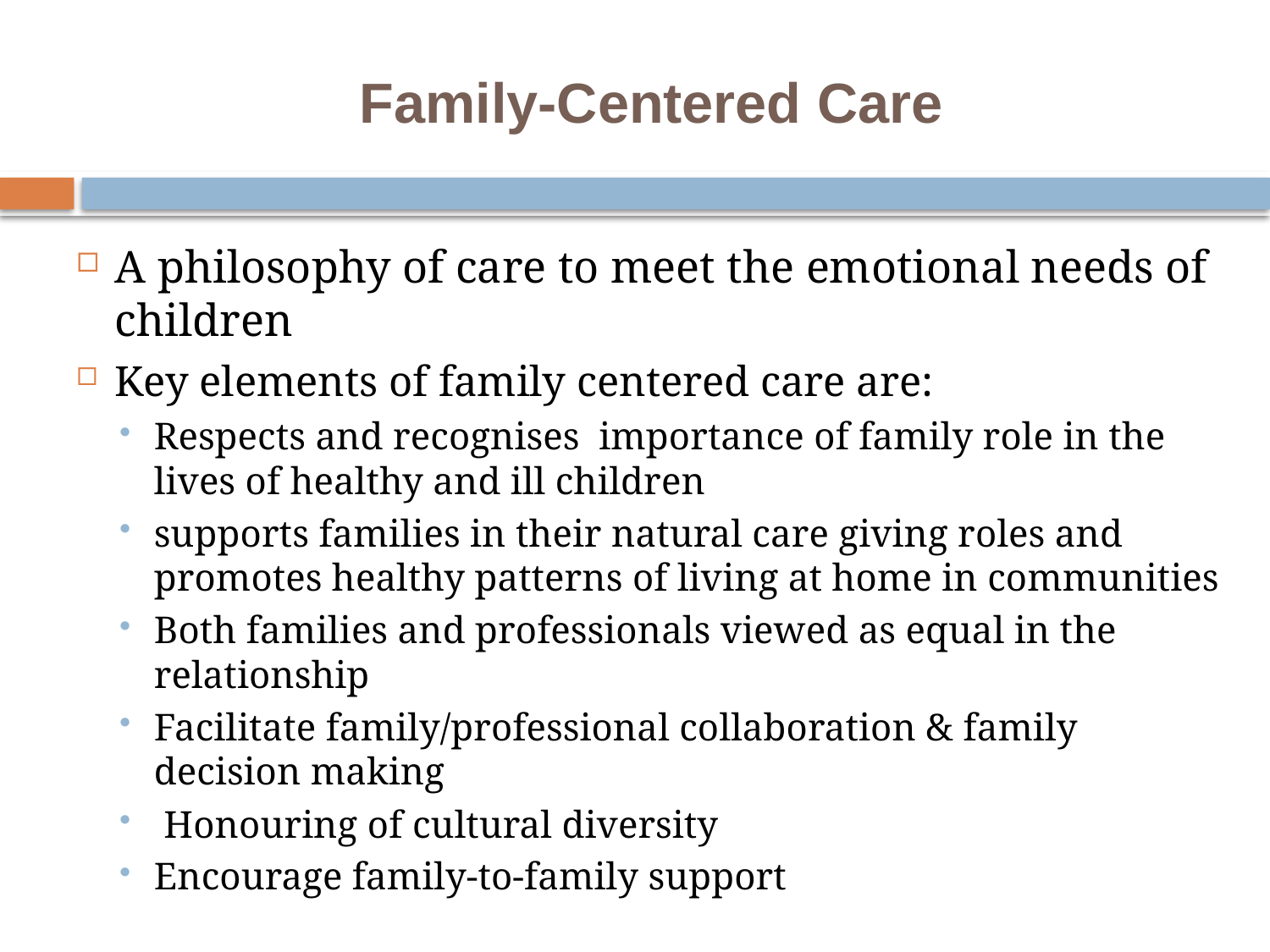

# Family-Centered Care
A philosophy of care to meet the emotional needs of children
Key elements of family centered care are:
Respects and recognises  importance of family role in the lives of healthy and ill children
supports families in their natural care giving roles and promotes healthy patterns of living at home in communities
Both families and professionals viewed as equal in the relationship
Facilitate family/professional collaboration & family decision making
 Honouring of cultural diversity
Encourage family-to-family support